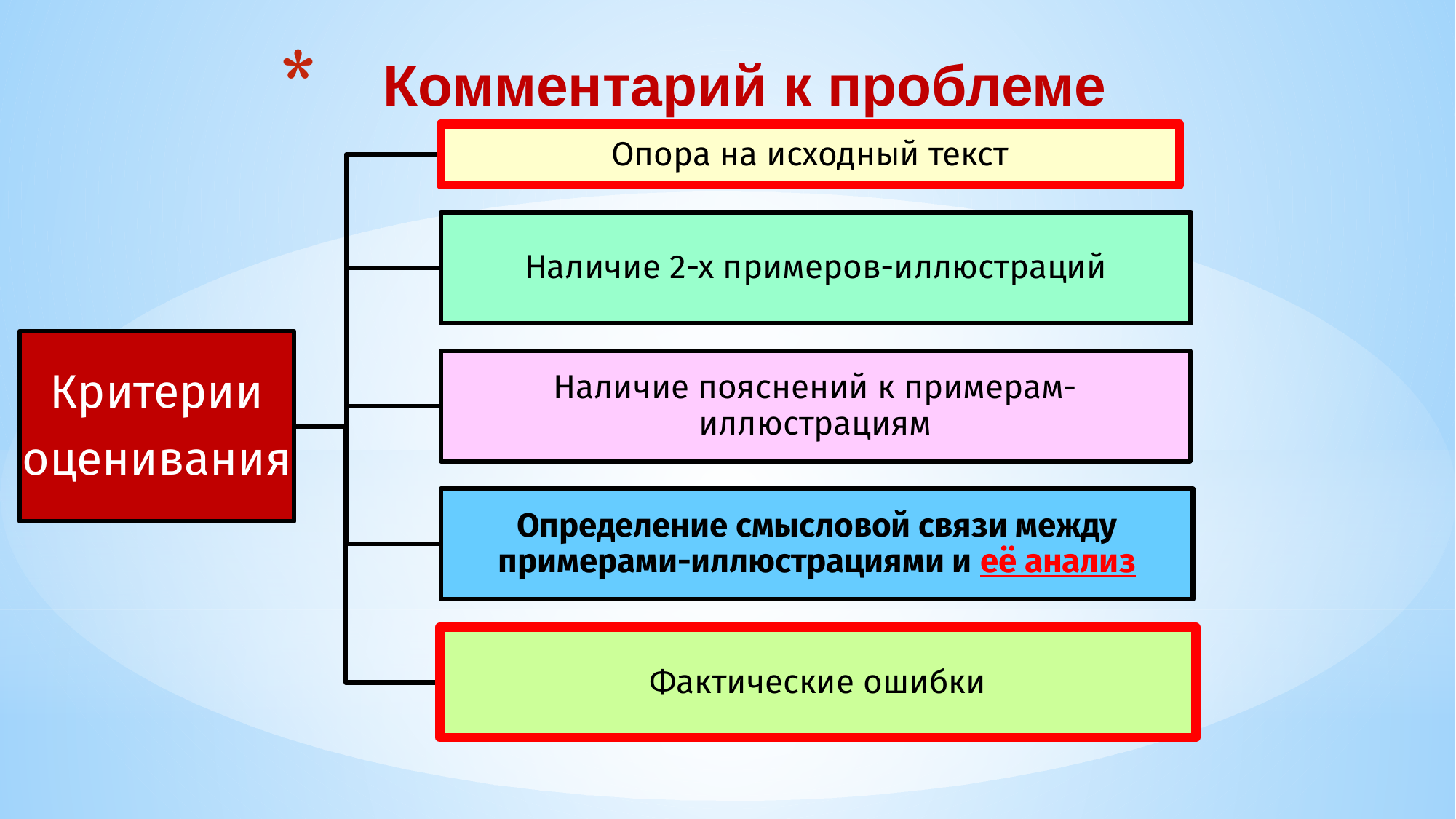

# Комментарий к проблеме

Критерии
оценивания
Опора на исходный текст
Наличие 2-х примеров-иллюстраций
Наличие пояснений к примерам-иллюстрациям
Определение смысловой связи между примерами-иллюстрациями и её анализ
Фактические ошибки